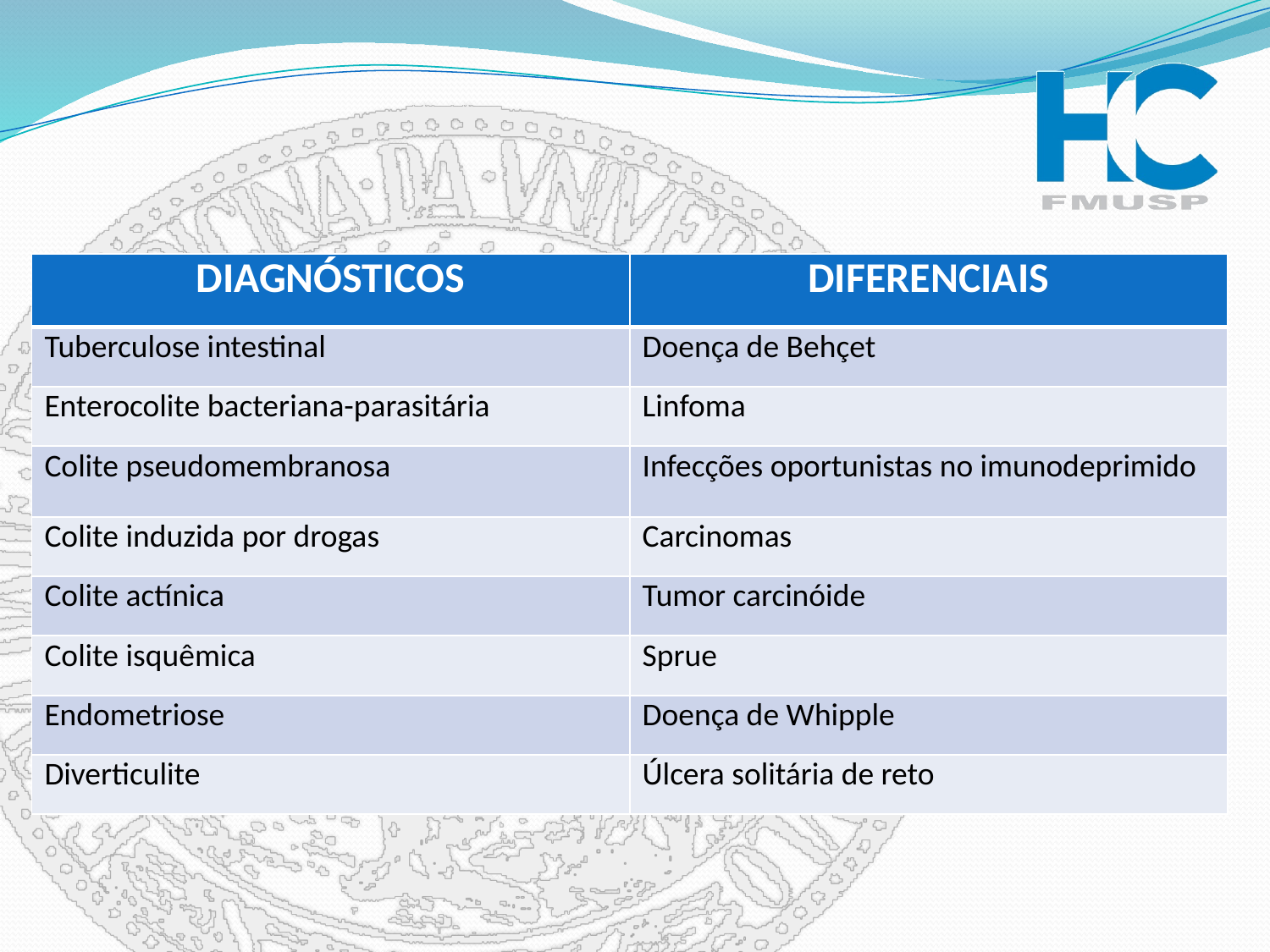

| DIAGNÓSTICOS | DIFERENCIAIS |
| --- | --- |
| Tuberculose intestinal | Doença de Behçet |
| Enterocolite bacteriana-parasitária | Linfoma |
| Colite pseudomembranosa | Infecções oportunistas no imunodeprimido |
| Colite induzida por drogas | Carcinomas |
| Colite actínica | Tumor carcinóide |
| Colite isquêmica | Sprue |
| Endometriose | Doença de Whipple |
| Diverticulite | Úlcera solitária de reto |